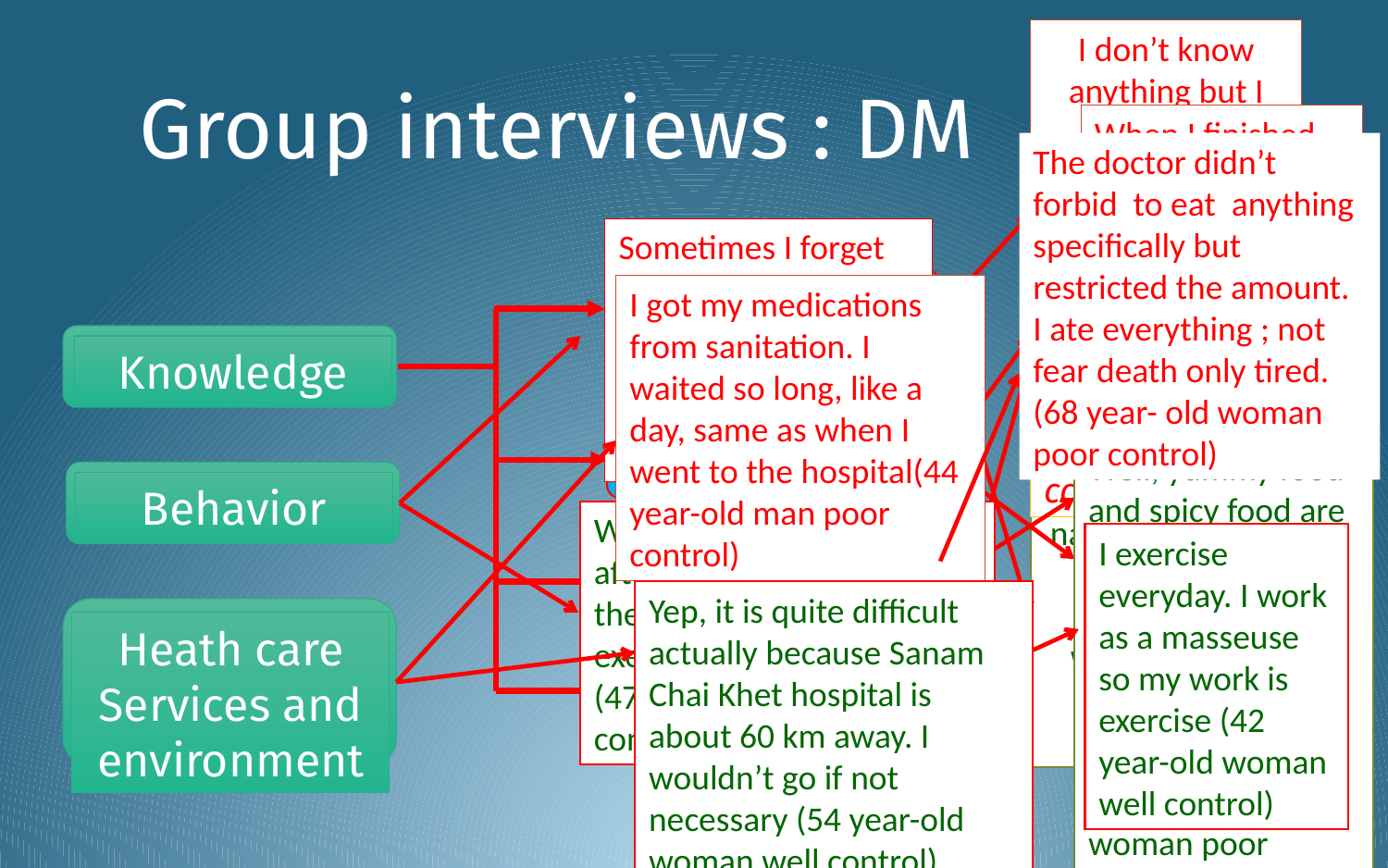

I don’t know anything but I feel dizzy ,palpitation and fainting
(68 year-old woman, poor control)

# Group interviews : DM
When I finished my work, I felt so tired and didn’t have time to exercise (44 year-old man poor control)

The doctor didn’t  forbid  to eat  anything specifically but restricted the amount. I ate everything ; not fear death only tired.
(68 year- old woman poor control)

Sometimes I forget taking medications. Because it is not convenient (68year-old woman well control)

About T2DM
I got my medications from sanitation. I waited so long, like a day, same as when I went to the hospital(44 year-old man poor control)
I don’t know.    I can’t remember
(73 year-old woman poor control)

Knowledge

Causes
Well, yummy food and spicy food are needed to be restricted. They cause diabetes
(54 year-old woman well control)
(54 year-old woman poor control)

Behavior
After pills, shake nausea vomiting diarrhea
(54 year-old woman, well control)

Well, I take medications after each meals just like the doctor’s order and exercise by walking daily (47 year-old woman well control)
I exercise everyday. I work as a masseuse so my work is exercise (42 year-old woman well control)
Yes, I heard. I think it is about eating sweetie food. (47 year-old woman poor control)

Diet
Yep, it is quite difficult actually because Sanam Chai Khet hospital is about 60 km away. I wouldn’t go if not necessary (54 year-old woman well control)

Heath care
Services and
environment

Exercise
33